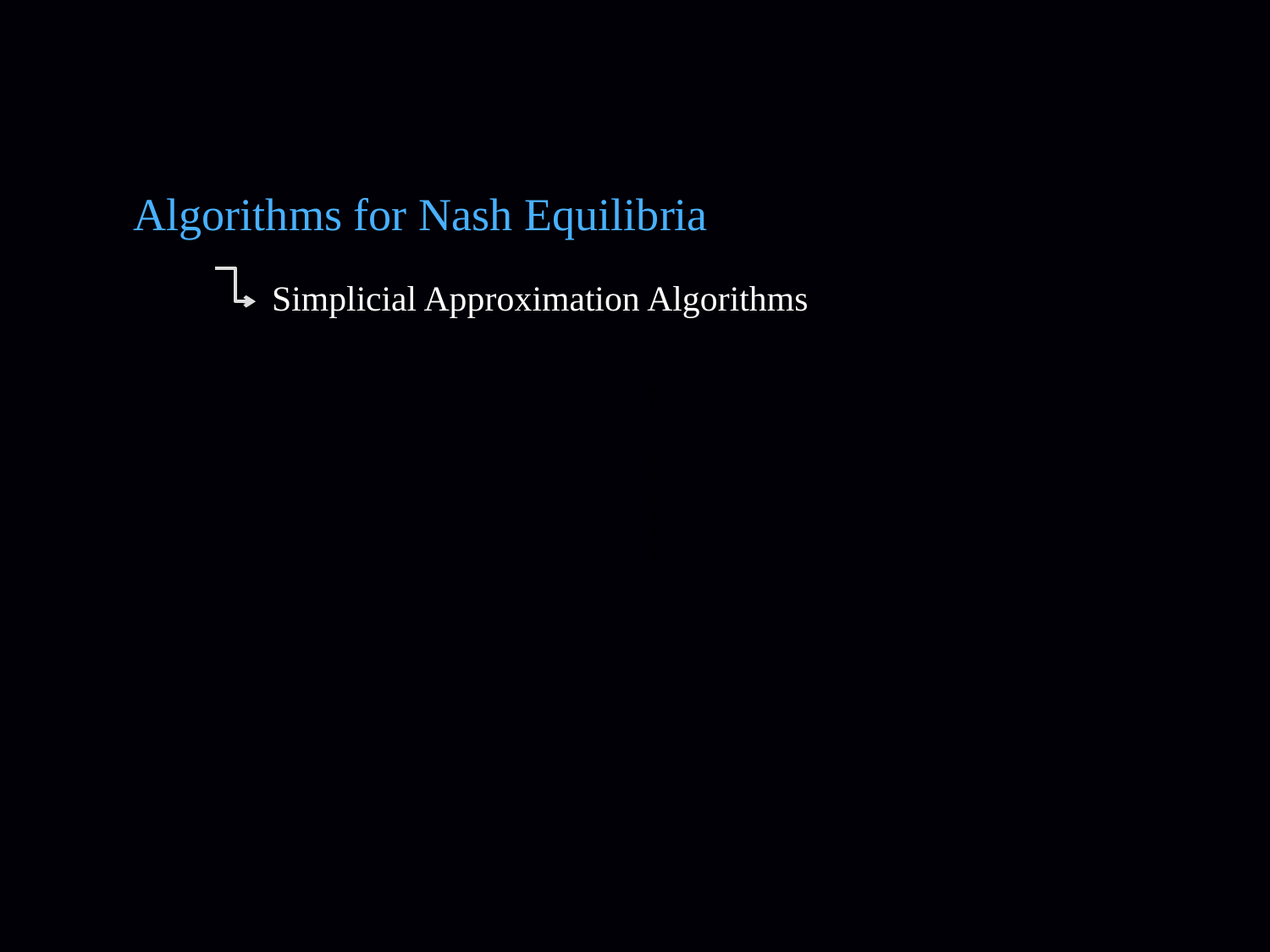

Algorithms for Nash Equilibria
Simplicial Approximation Algorithms